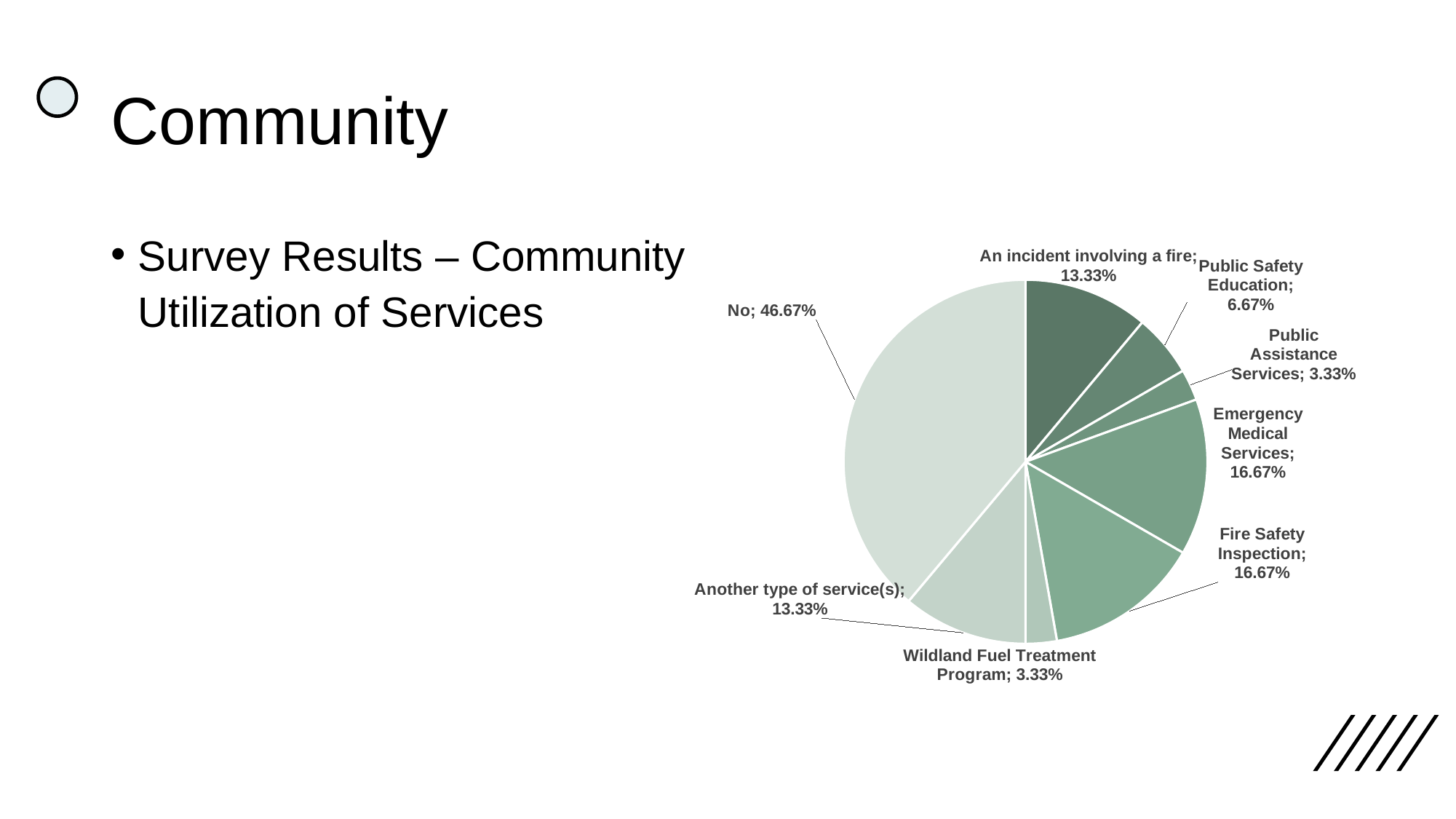

# Community

### Chart

| Category | Percent |
|---|---|
| An incident involving a fire | 0.1333 |
| Public Safety Education | 0.0667 |
| Public Assistance Services | 0.0333 |
| Emergency Medical Services | 0.1667 |
| Fire Safety Inspection | 0.1667 |
| Fire Investigation | 0.0 |
| Wildland Fuel Treatment Program | 0.0333 |
| Another type of service(s) | 0.1333 |
| No | 0.4667 |
Survey Results – Community Utilization of Services